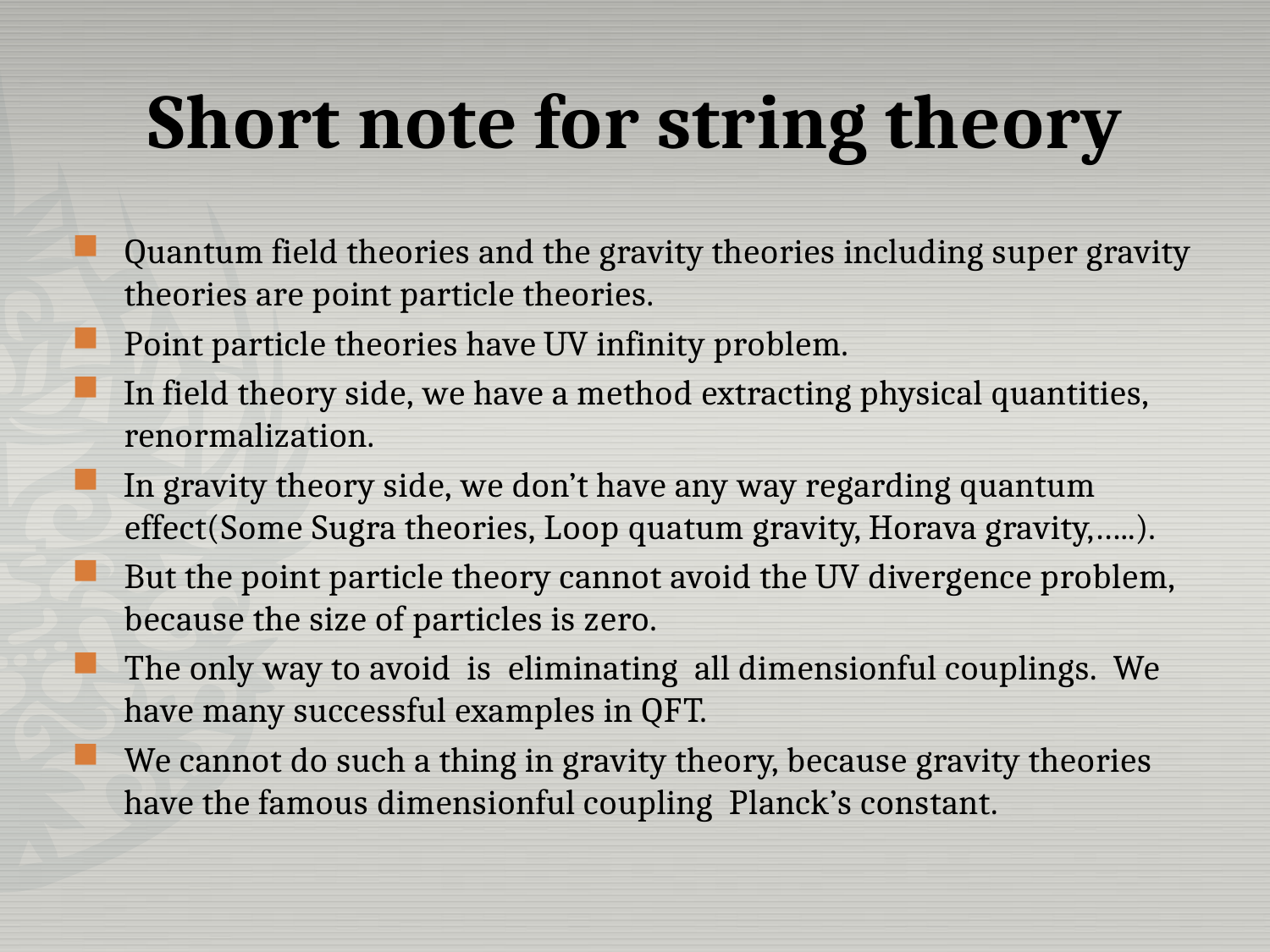

# Short note for string theory
Quantum field theories and the gravity theories including super gravity theories are point particle theories.
Point particle theories have UV infinity problem.
In field theory side, we have a method extracting physical quantities, renormalization.
In gravity theory side, we don’t have any way regarding quantum effect(Some Sugra theories, Loop quatum gravity, Horava gravity,…..).
But the point particle theory cannot avoid the UV divergence problem, because the size of particles is zero.
The only way to avoid  is  eliminating  all dimensionful couplings.  We have many successful examples in QFT.
We cannot do such a thing in gravity theory, because gravity theories have the famous dimensionful coupling  Planck’s constant.